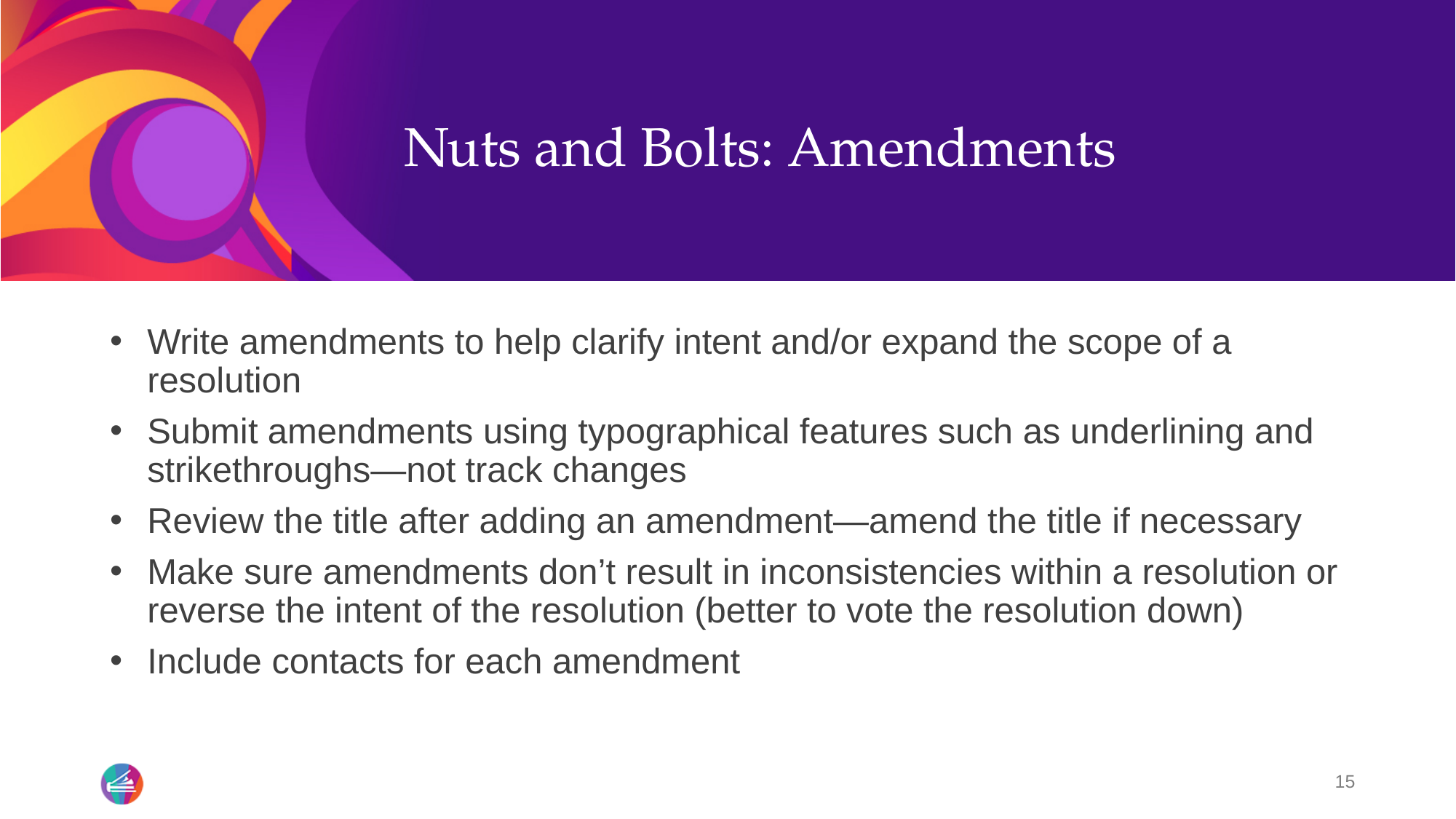

# Nuts and Bolts: Amendments
Write amendments to help clarify intent and/or expand the scope of a resolution
Submit amendments using typographical features such as underlining and strikethroughs—not track changes
Review the title after adding an amendment—amend the title if necessary
Make sure amendments don’t result in inconsistencies within a resolution or reverse the intent of the resolution (better to vote the resolution down)
Include contacts for each amendment
15